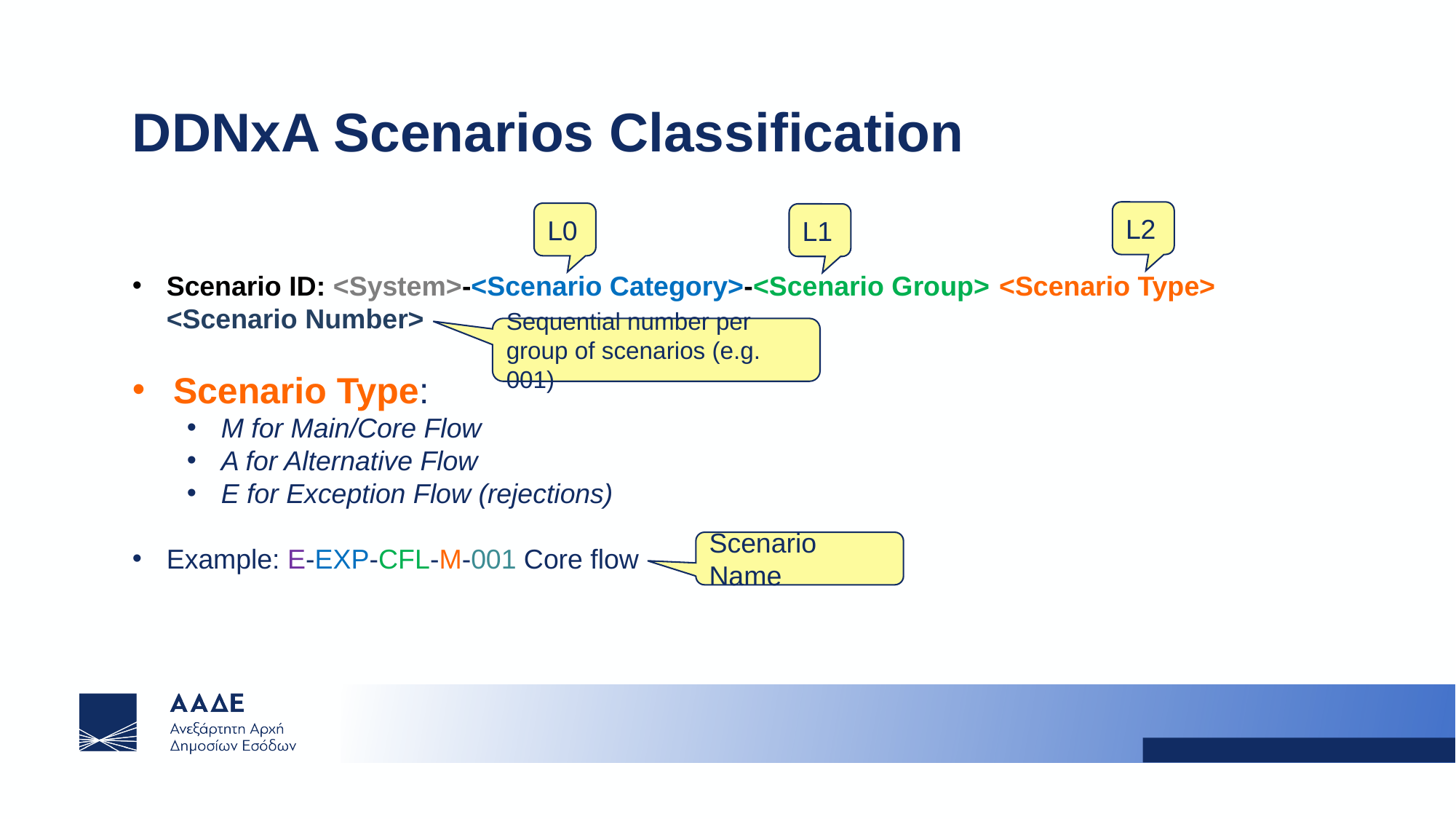

DDNxA Scenarios Classification
L2
L0
L1
Scenario ID: <System>-<Scenario Category>-<Scenario Group>-<Scenario Type>-<Scenario Number>

Scenario Type:
M for Main/Core Flow
A for Alternative Flow
E for Exception Flow (rejections)

Example: E-EXP-CFL-M-001 Core flow
Sequential number per group of scenarios (e.g. 001)
Scenario Name